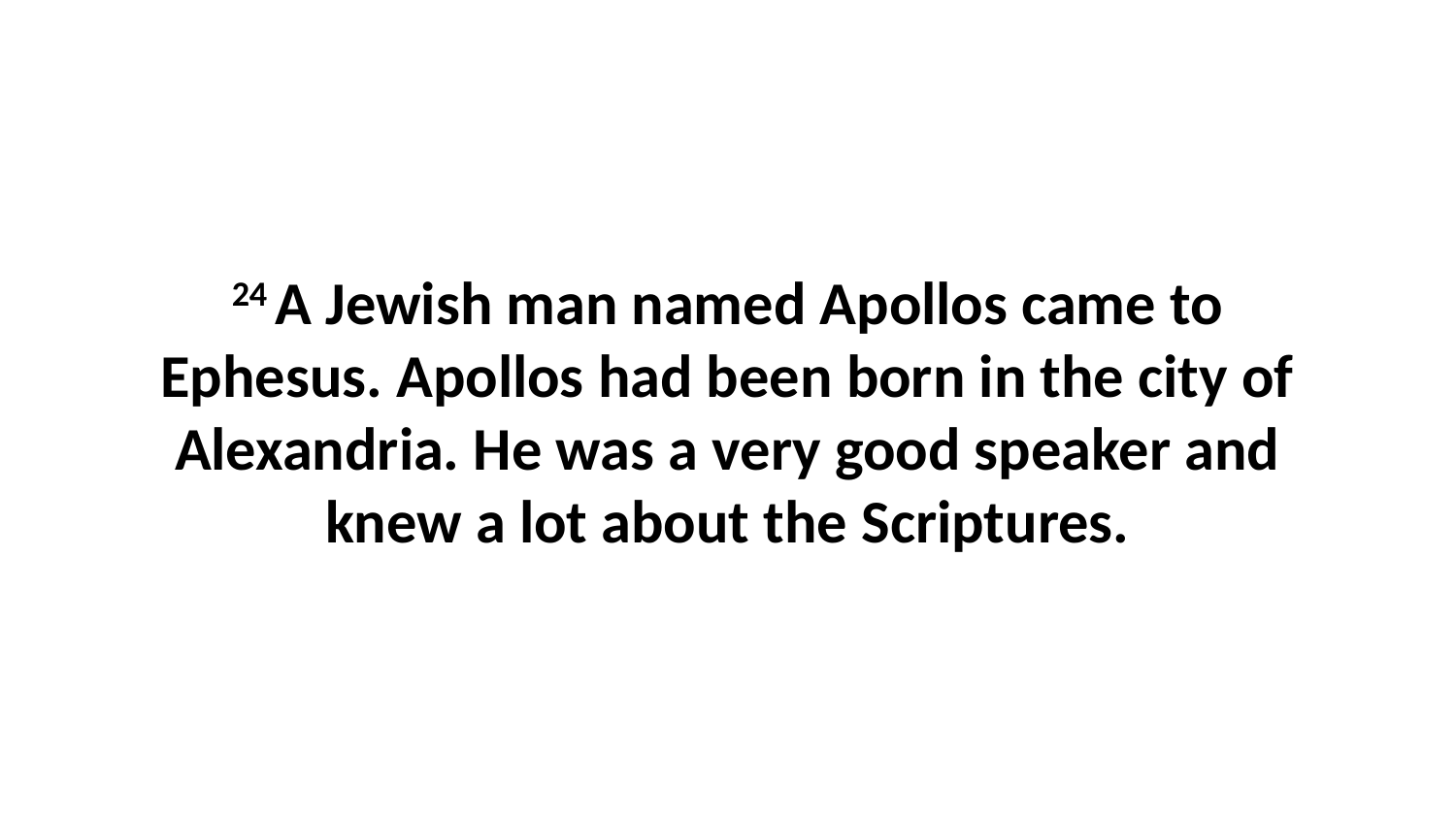

24 A Jewish man named Apollos came to Ephesus. Apollos had been born in the city of Alexandria. He was a very good speaker and knew a lot about the Scriptures.